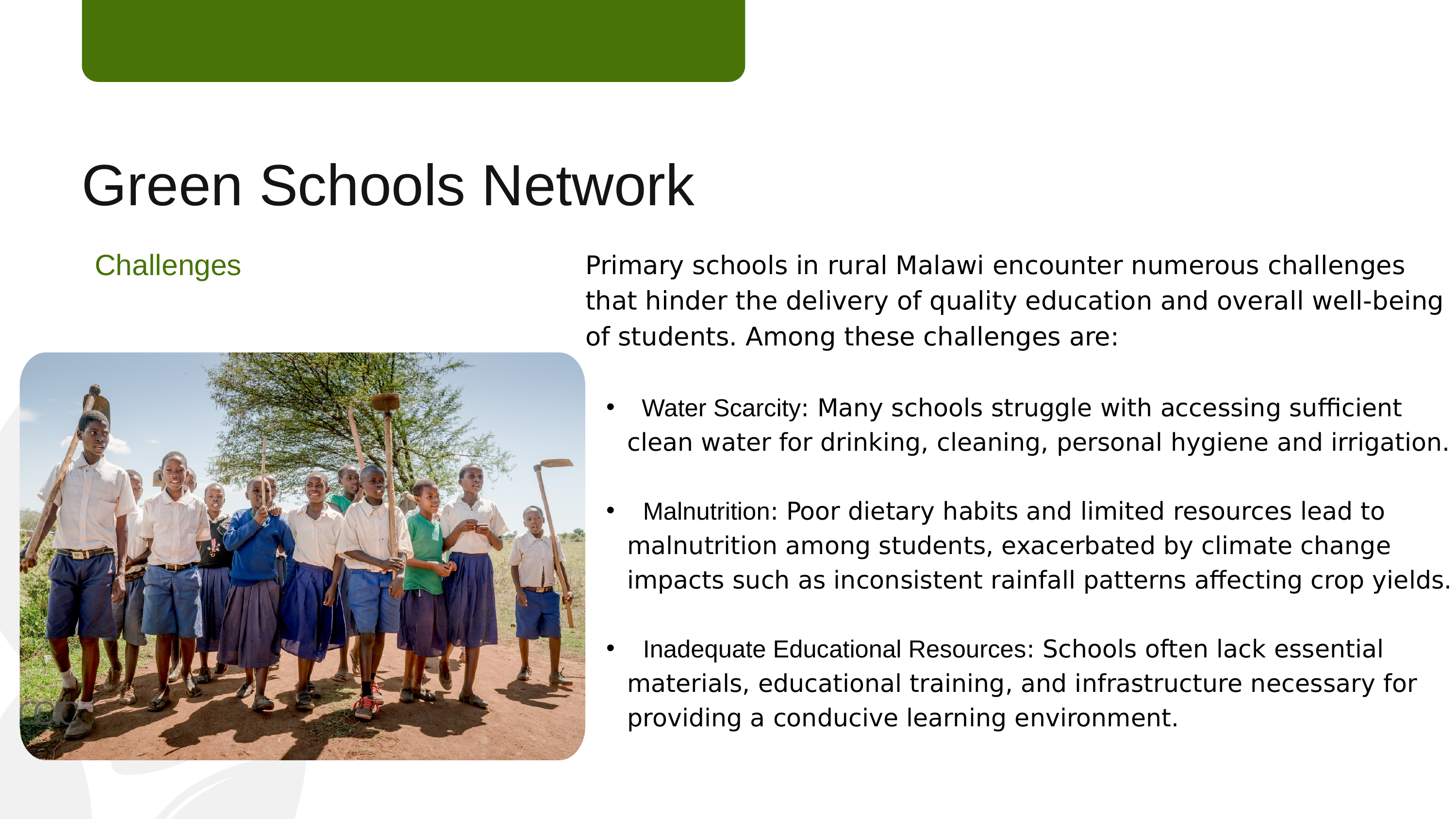

Green Schools Network
Primary schools in rural Malawi encounter numerous challenges that hinder the delivery of quality education and overall well-being of students. Among these challenges are:

  Water Scarcity: Many schools struggle with accessing sufficient clean water for drinking, cleaning, personal hygiene and irrigation.

  Malnutrition: Poor dietary habits and limited resources lead to malnutrition among students, exacerbated by climate change impacts such as inconsistent rainfall patterns affecting crop yields.

  Inadequate Educational Resources: Schools often lack essential materials, educational training, and infrastructure necessary for providing a conducive learning environment.

Challenges